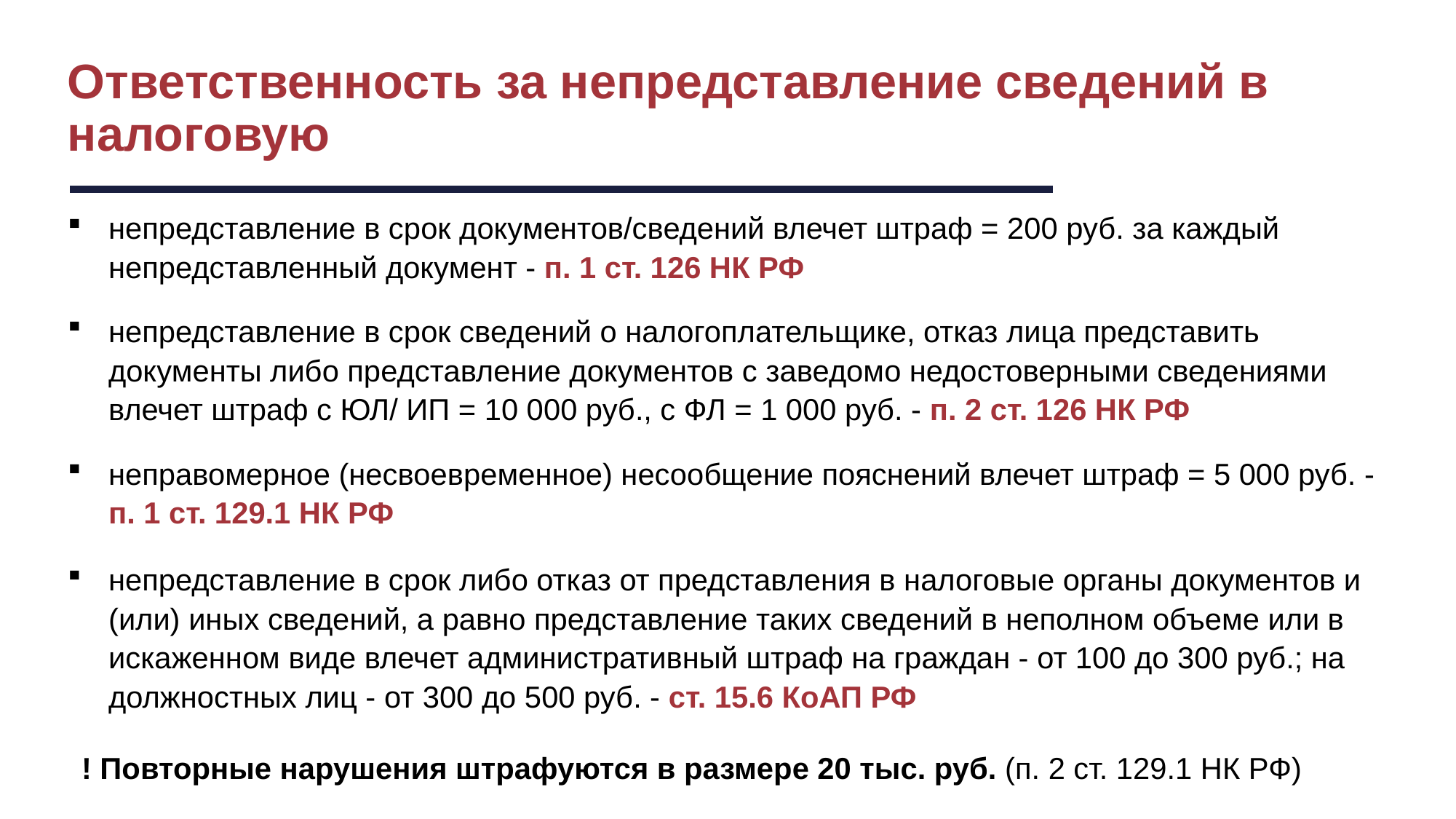

Ответственность за непредставление сведений в налоговую

непредставление в срок документов/сведений влечет штраф = 200 руб. за каждый непредставленный документ - п. 1 ст. 126 НК РФ

непредставление в срок сведений о налогоплательщике, отказ лица представить документы либо представление документов с заведомо недостоверными сведениями влечет штраф с ЮЛ/ ИП = 10 000 руб., с ФЛ = 1 000 руб. - п. 2 ст. 126 НК РФ

неправомерное (несвоевременное) несообщение пояснений влечет штраф = 5 000 руб. - п. 1 ст. 129.1 НК РФ
непредставление в срок либо отказ от представления в налоговые органы документов и (или) иных сведений, а равно представление таких сведений в неполном объеме или в искаженном виде влечет административный штраф на граждан - от 100 до 300 руб.; на должностных лиц - от 300 до 500 руб. - ст. 15.6 КоАП РФ
! Повторные нарушения штрафуются в размере 20 тыс. руб. (п. 2 ст. 129.1 НК РФ)